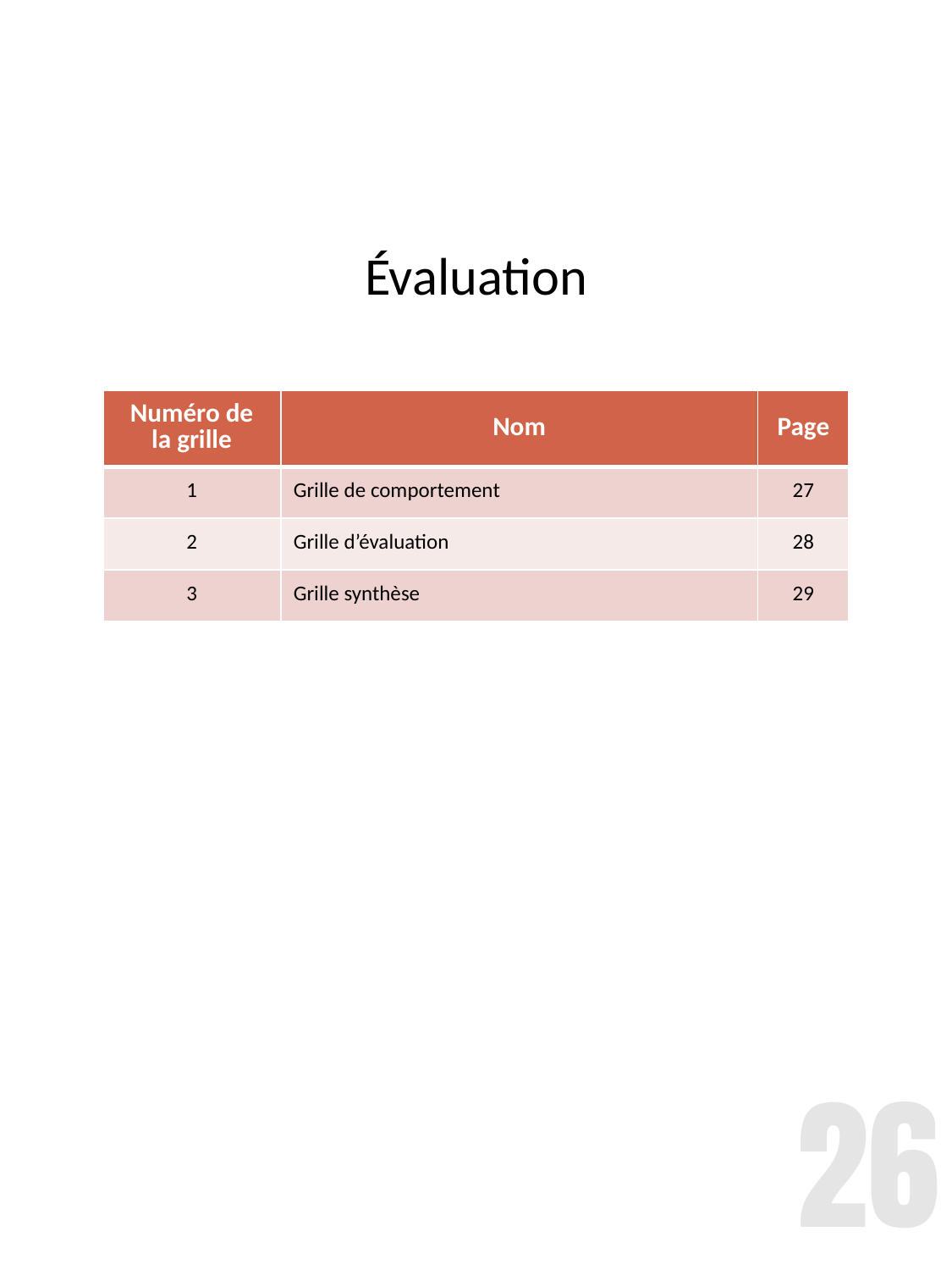

# Évaluation
| Numéro de la grille | Nom | Page |
| --- | --- | --- |
| 1 | Grille de comportement | 27 |
| 2 | Grille d’évaluation | 28 |
| 3 | Grille synthèse | 29 |
26